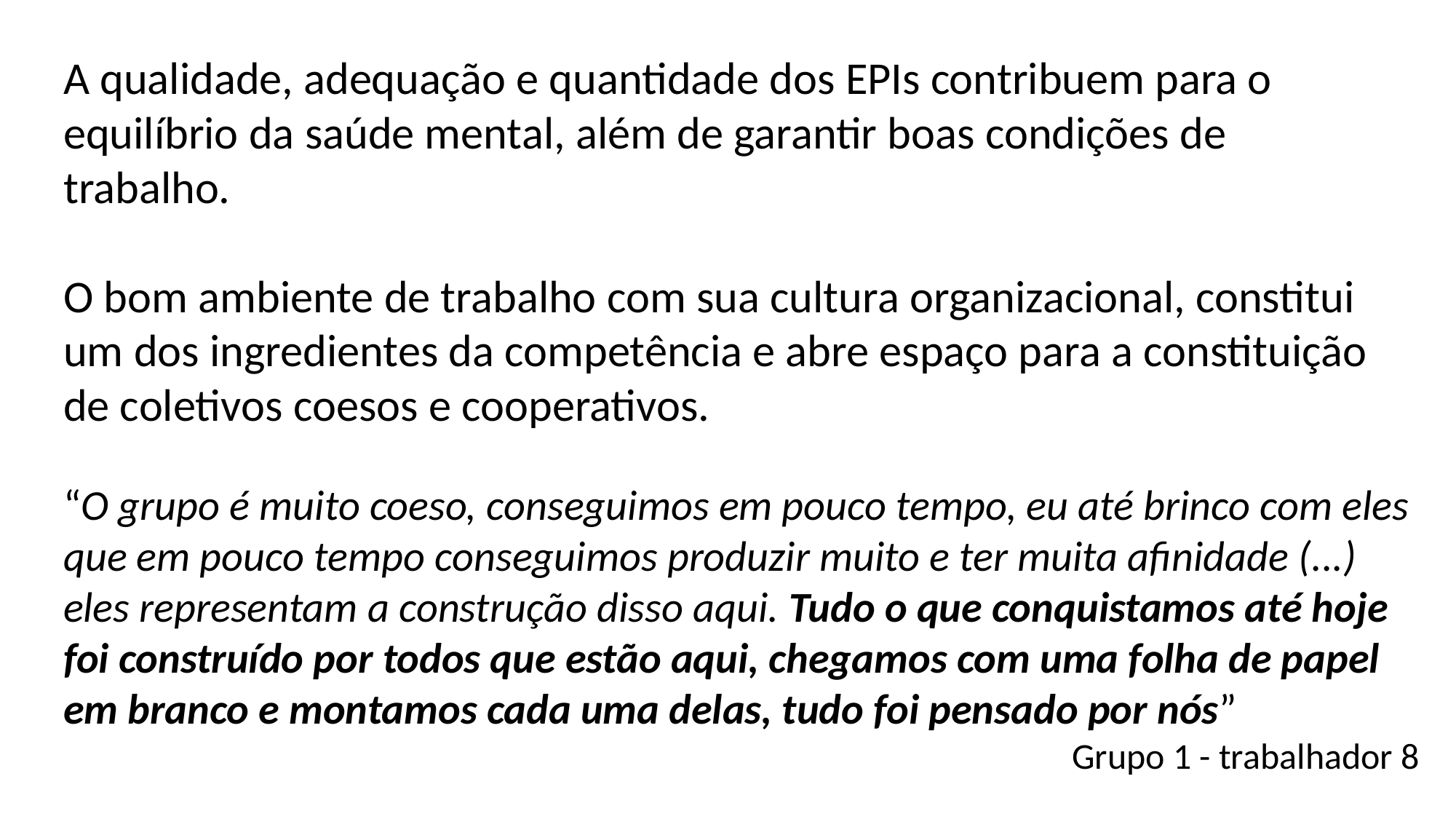

A qualidade, adequação e quantidade dos EPIs contribuem para o equilíbrio da saúde mental, além de garantir boas condições de trabalho.

O bom ambiente de trabalho com sua cultura organizacional, constitui um dos ingredientes da competência e abre espaço para a constituição de coletivos coesos e cooperativos.
“O grupo é muito coeso, conseguimos em pouco tempo, eu até brinco com eles que em pouco tempo conseguimos produzir muito e ter muita afinidade (...) eles representam a construção disso aqui. Tudo o que conquistamos até hoje foi construído por todos que estão aqui, chegamos com uma folha de papel em branco e montamos cada uma delas, tudo foi pensado por nós”
Grupo 1 - trabalhador 8